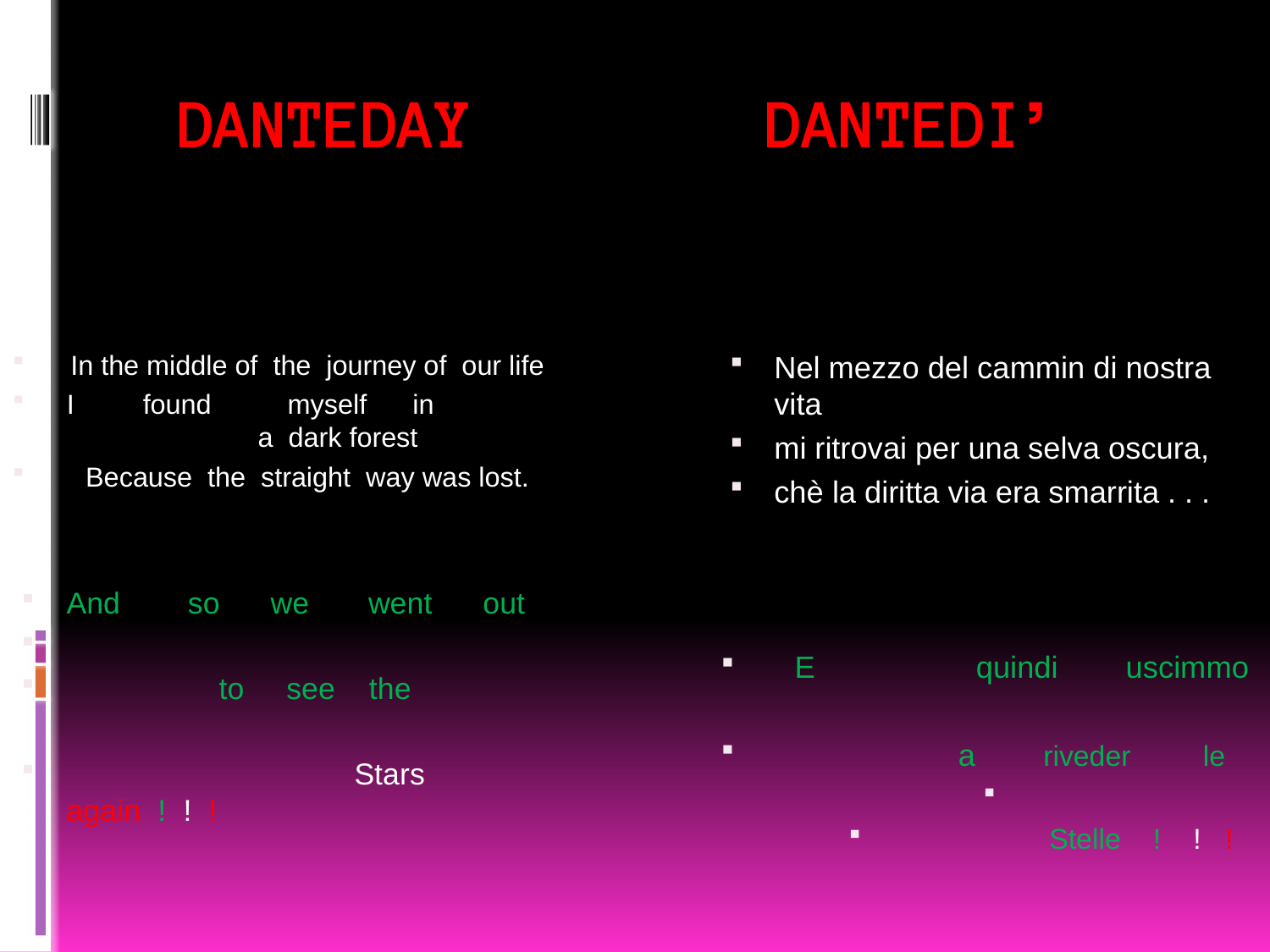

# DANTEDAY        DANTEDI’
In the middle of  the  journey of  our life
I         found          myself      in                        a  dark forest
Because  the  straight  way was lost.

And        so      we       went      out

                  to     see    the

                                  Stars       again  !  !  !
Nel mezzo del cammin di nostra vita
mi ritrovai per una selva oscura,
chè la diritta via era smarrita . . .

E                   quindi        uscimmo

                    a        riveder         le

    Stelle    !    !   !